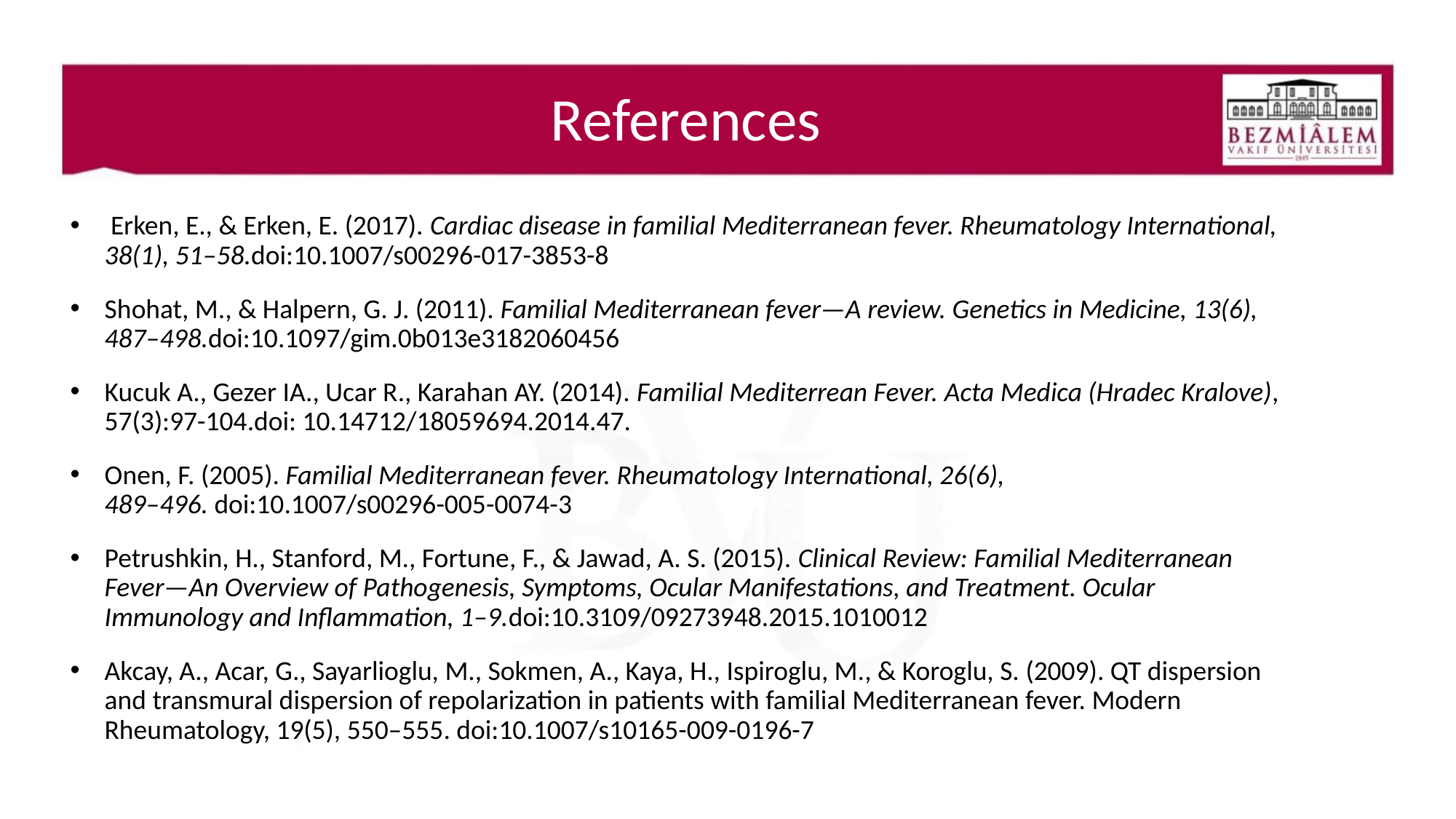

# References
 Erken, E., & Erken, E. (2017). Cardiac disease in familial Mediterranean fever. Rheumatology International, 38(1), 51–58.doi:10.1007/s00296-017-3853-8
Shohat, M., & Halpern, G. J. (2011). Familial Mediterranean fever—A review. Genetics in Medicine, 13(6), 487–498.doi:10.1097/gim.0b013e3182060456
Kucuk A., Gezer IA., Ucar R., Karahan AY. (2014). Familial Mediterrean Fever. Acta Medica (Hradec Kralove), 57(3):97-104.doi: 10.14712/18059694.2014.47.
Onen, F. (2005). Familial Mediterranean fever. Rheumatology International, 26(6), 489–496. doi:10.1007/s00296-005-0074-3
Petrushkin, H., Stanford, M., Fortune, F., & Jawad, A. S. (2015). Clinical Review: Familial Mediterranean Fever—An Overview of Pathogenesis, Symptoms, Ocular Manifestations, and Treatment. Ocular Immunology and Inflammation, 1–9.doi:10.3109/09273948.2015.1010012
Akcay, A., Acar, G., Sayarlioglu, M., Sokmen, A., Kaya, H., Ispiroglu, M., & Koroglu, S. (2009). QT dispersion and transmural dispersion of repolarization in patients with familial Mediterranean fever. Modern Rheumatology, 19(5), 550–555. doi:10.1007/s10165-009-0196-7